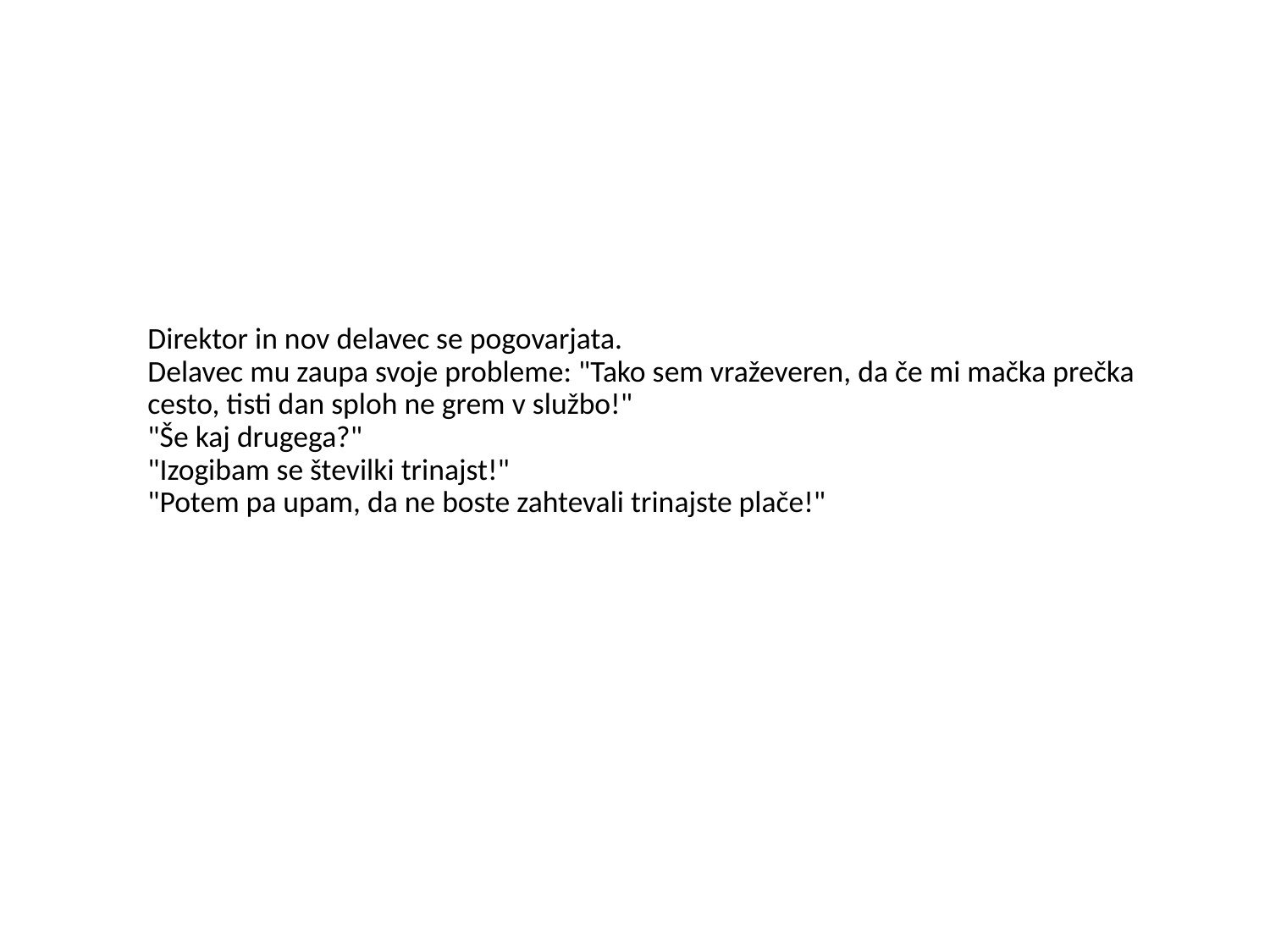

# Direktor in nov delavec se pogovarjata. Delavec mu zaupa svoje probleme: "Tako sem vraževeren, da če mi mačka prečka cesto, tisti dan sploh ne grem v službo!" "Še kaj drugega?" "Izogibam se številki trinajst!" "Potem pa upam, da ne boste zahtevali trinajste plače!"